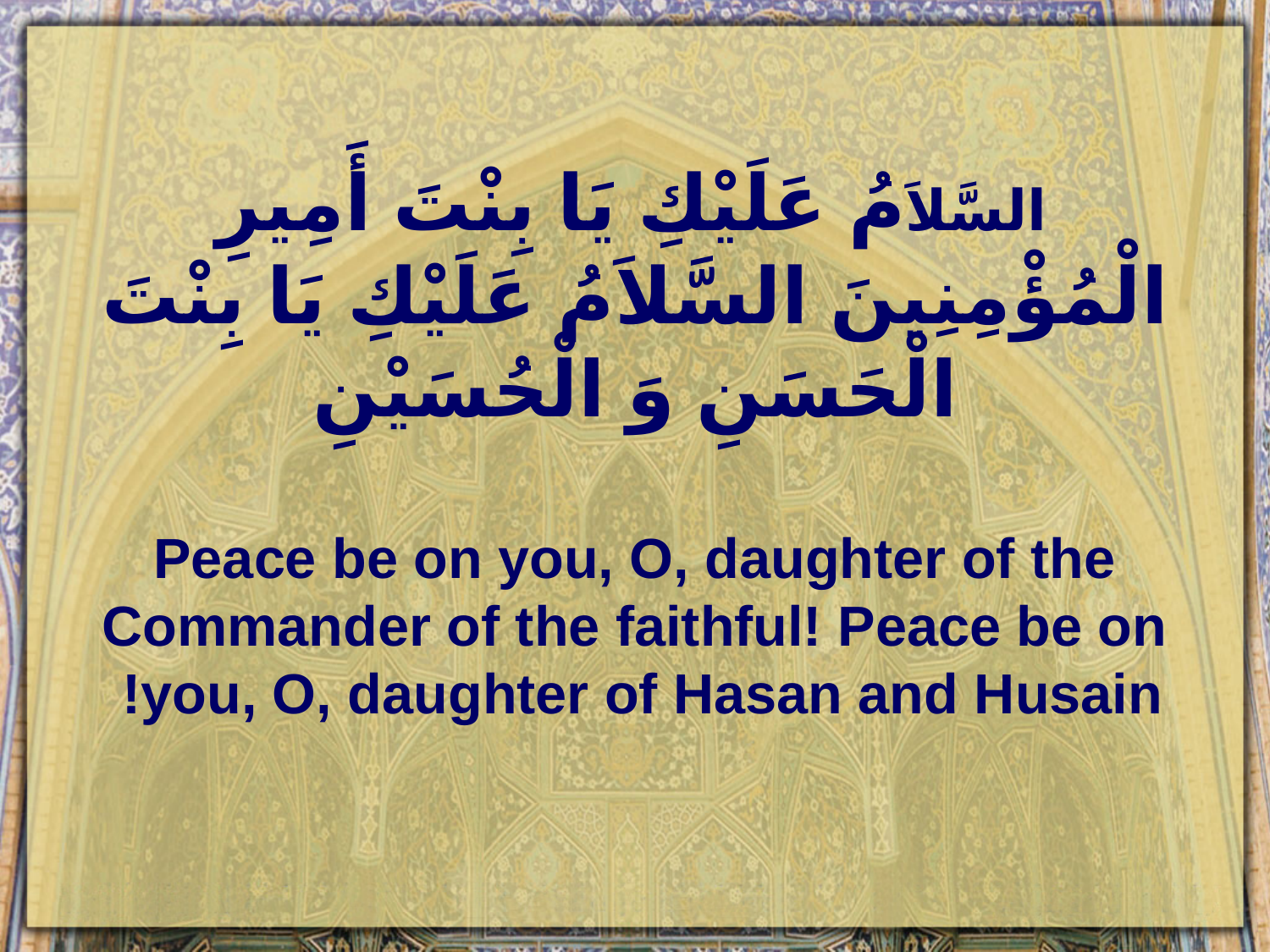

#

السَّلاَمُ عَلَيْكِ يَا بِنْتَ أَمِيرِ الْمُؤْمِنِينَ السَّلاَمُ عَلَيْكِ يَا بِنْتَ الْحَسَنِ وَ الْحُسَيْنِ‏

Peace be on you, O, daughter of the Commander of the faithful! Peace be on you, O, daughter of Hasan and Husain!